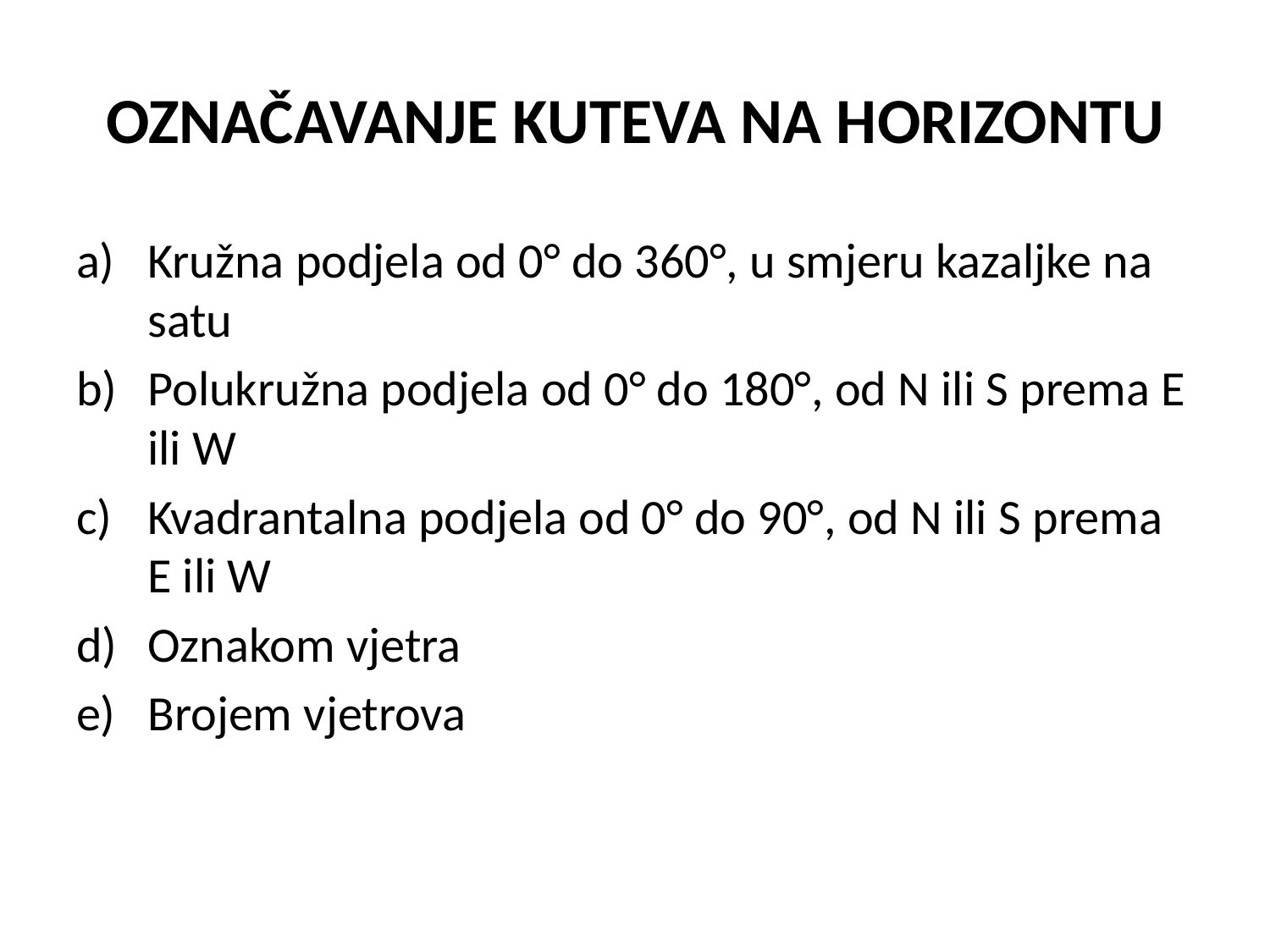

# OZNAČAVANJE KUTEVA NA HORIZONTU
Kružna podjela od 0° do 360°, u smjeru kazaljke na satu
Polukružna podjela od 0° do 180°, od N ili S prema E ili W
Kvadrantalna podjela od 0° do 90°, od N ili S prema E ili W
Oznakom vjetra
Brojem vjetrova